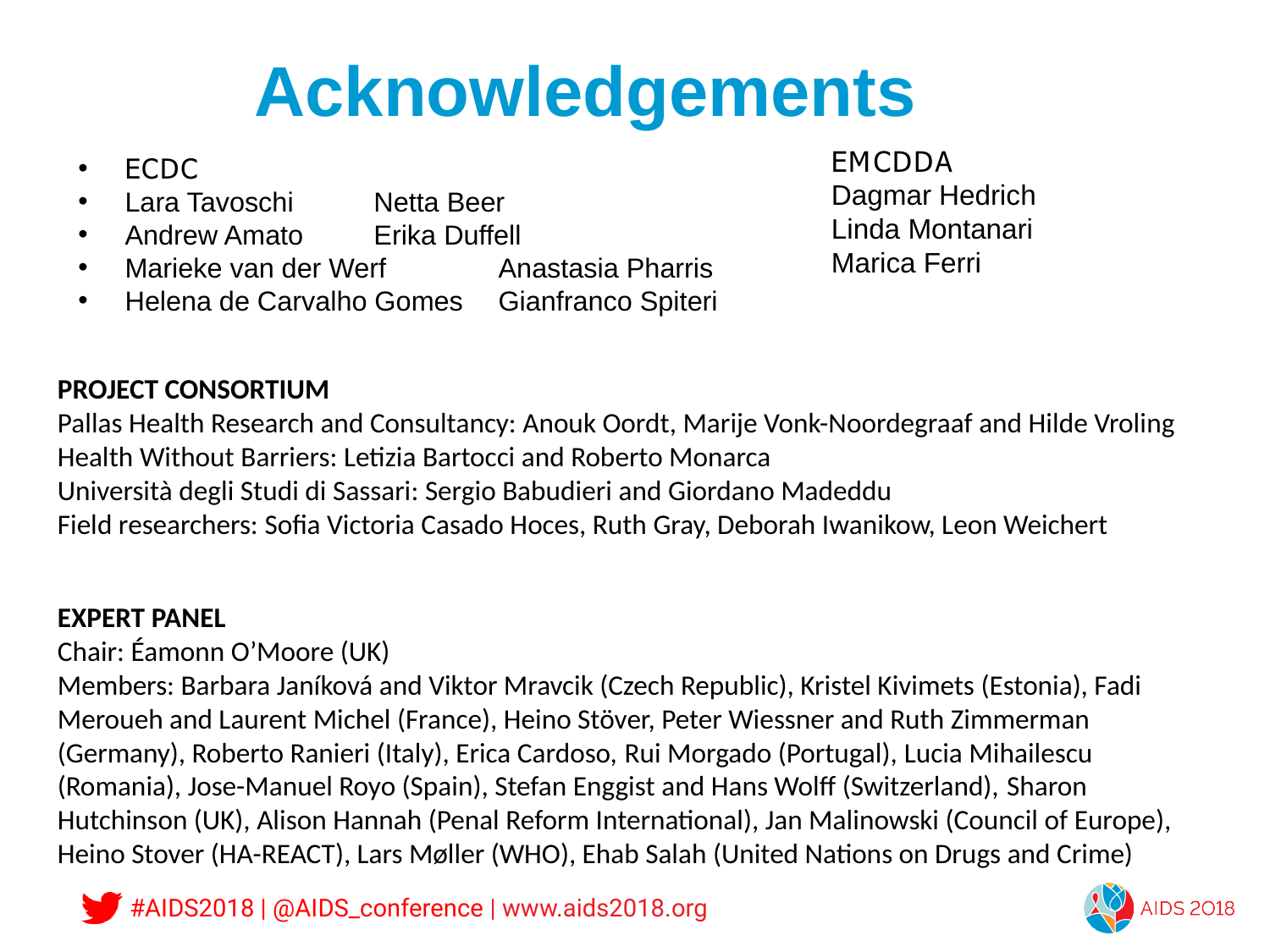

# Acknowledgements
EMCDDA
Dagmar Hedrich
Linda Montanari
Marica Ferri
ECDC
Lara Tavoschi		Netta Beer
Andrew Amato		Erika Duffell
Marieke van der Werf	Anastasia Pharris
Helena de Carvalho Gomes	Gianfranco Spiteri

PROJECT CONSORTIUM
Pallas Health Research and Consultancy: Anouk Oordt, Marije Vonk-Noordegraaf and Hilde Vroling
Health Without Barriers: Letizia Bartocci and Roberto Monarca
Università degli Studi di Sassari: Sergio Babudieri and Giordano Madeddu
Field researchers: Sofia Victoria Casado Hoces, Ruth Gray, Deborah Iwanikow, Leon Weichert
EXPERT PANEL
Chair: Éamonn O’Moore (UK)
Members: Barbara Janíková and Viktor Mravcik (Czech Republic), Kristel Kivimets (Estonia), Fadi Meroueh and Laurent Michel (France), Heino Stöver, Peter Wiessner and Ruth Zimmerman (Germany), Roberto Ranieri (Italy), Erica Cardoso, Rui Morgado (Portugal), Lucia Mihailescu (Romania), Jose-Manuel Royo (Spain), Stefan Enggist and Hans Wolff (Switzerland), Sharon Hutchinson (UK), Alison Hannah (Penal Reform International), Jan Malinowski (Council of Europe), Heino Stover (HA-REACT), Lars Møller (WHO), Ehab Salah (United Nations on Drugs and Crime)